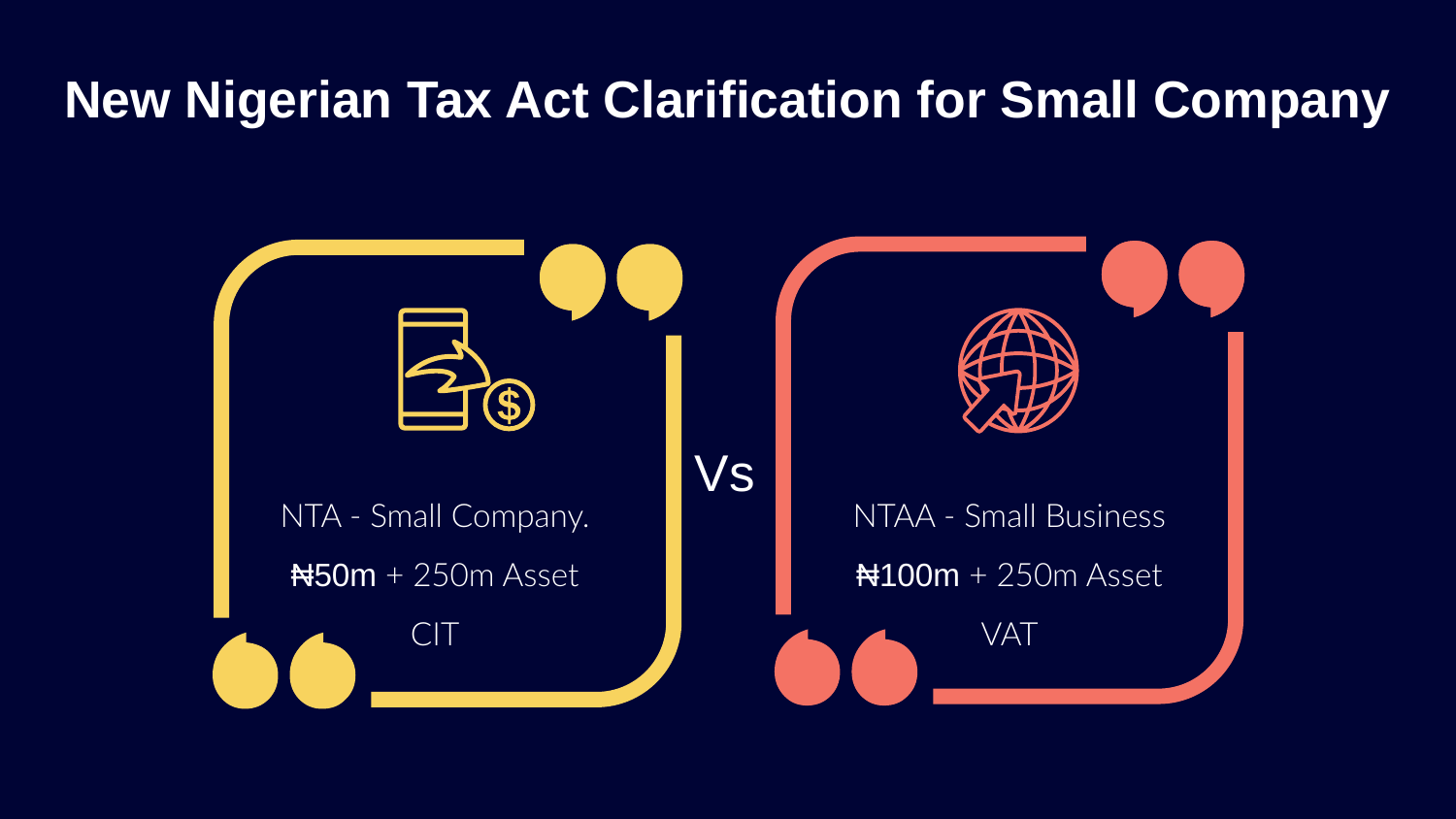

# New Nigerian Tax Act Clarification for Small Company

NTAA - Small Business
₦100m + 250m Asset
VAT

NTA - Small Company.
₦50m + 250m Asset
CIT
Vs